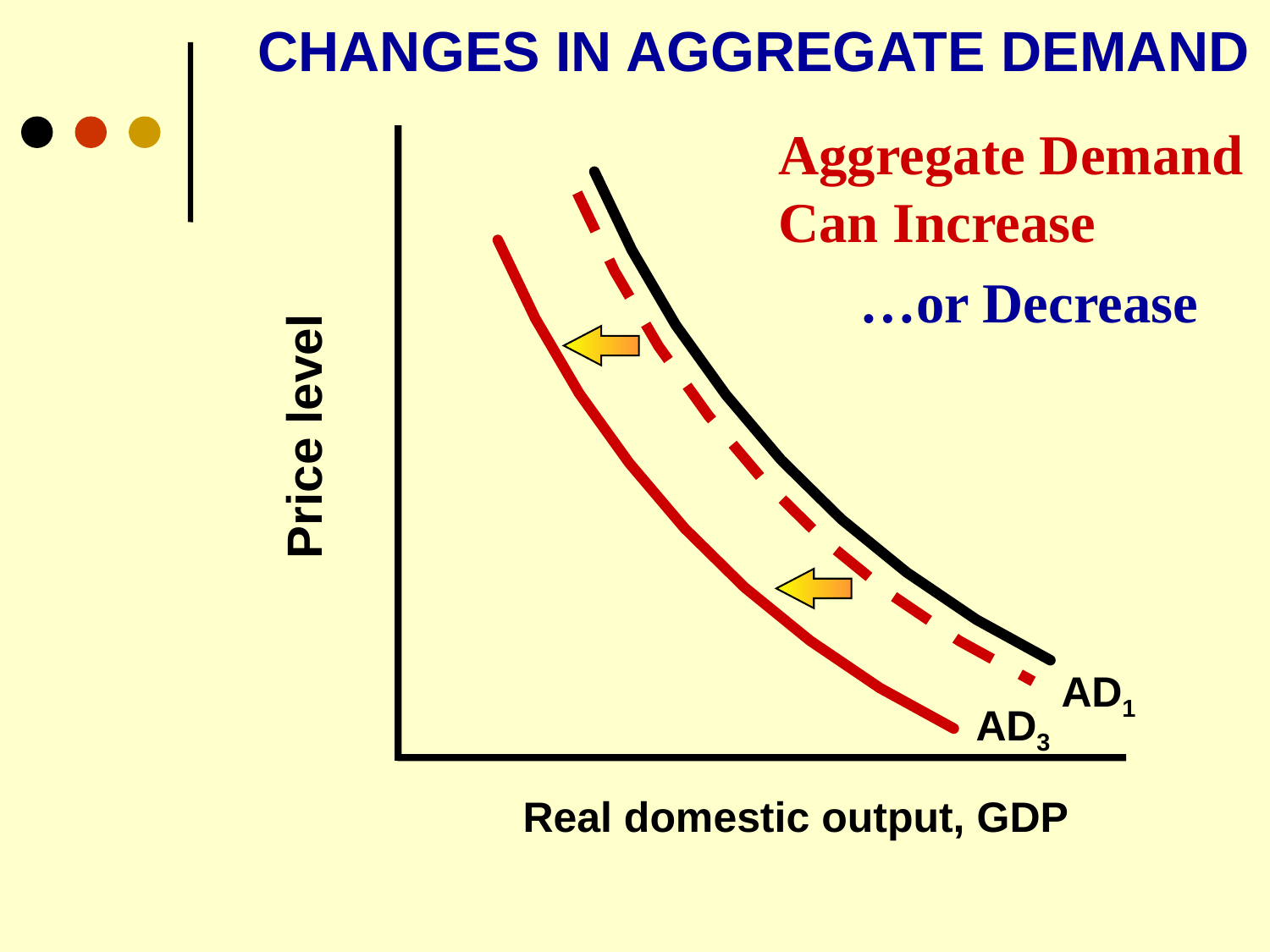

CHANGES IN AGGREGATE DEMAND
Aggregate Demand
Can Increase

…or Decrease

Price level

AD1
AD3
Real domestic output, GDP